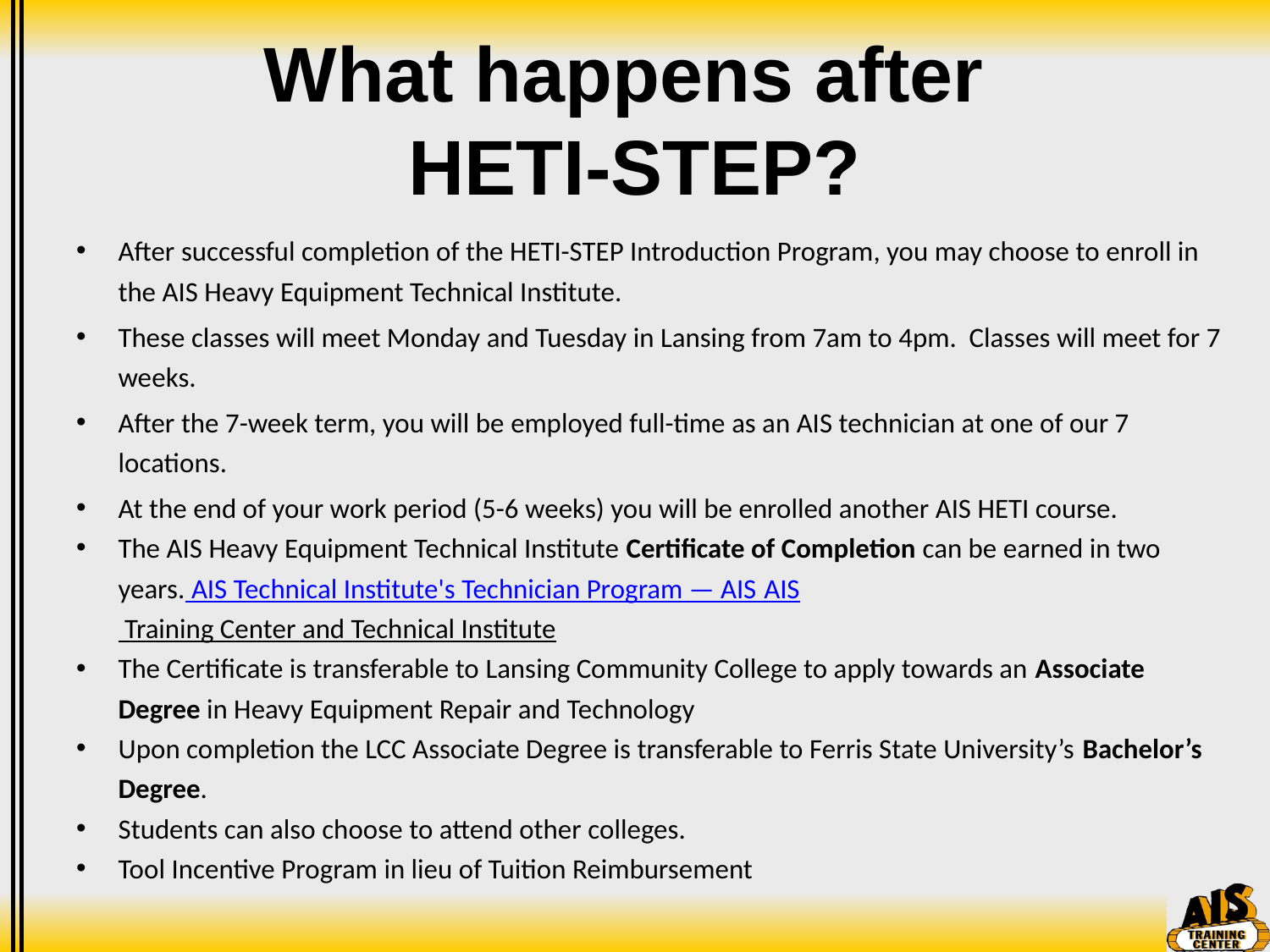

# What happens after HETI-STEP?
After successful completion of the HETI-STEP Introduction Program, you may choose to enroll in the AIS Heavy Equipment Technical Institute.
These classes will meet Monday and Tuesday in Lansing from 7am to 4pm.  Classes will meet for 7 weeks.
After the 7-week term, you will be employed full-time as an AIS technician at one of our 7 locations.
At the end of your work period (5-6 weeks) you will be enrolled another AIS HETI course.
The AIS Heavy Equipment Technical Institute Certificate of Completion can be earned in two years. AIS Technical Institute's Technician Program — AIS AIS Training Center and Technical Institute
The Certificate is transferable to Lansing Community College to apply towards an Associate Degree in Heavy Equipment Repair and Technology
Upon completion the LCC Associate Degree is transferable to Ferris State University’s Bachelor’s Degree.
Students can also choose to attend other colleges.
Tool Incentive Program in lieu of Tuition Reimbursement